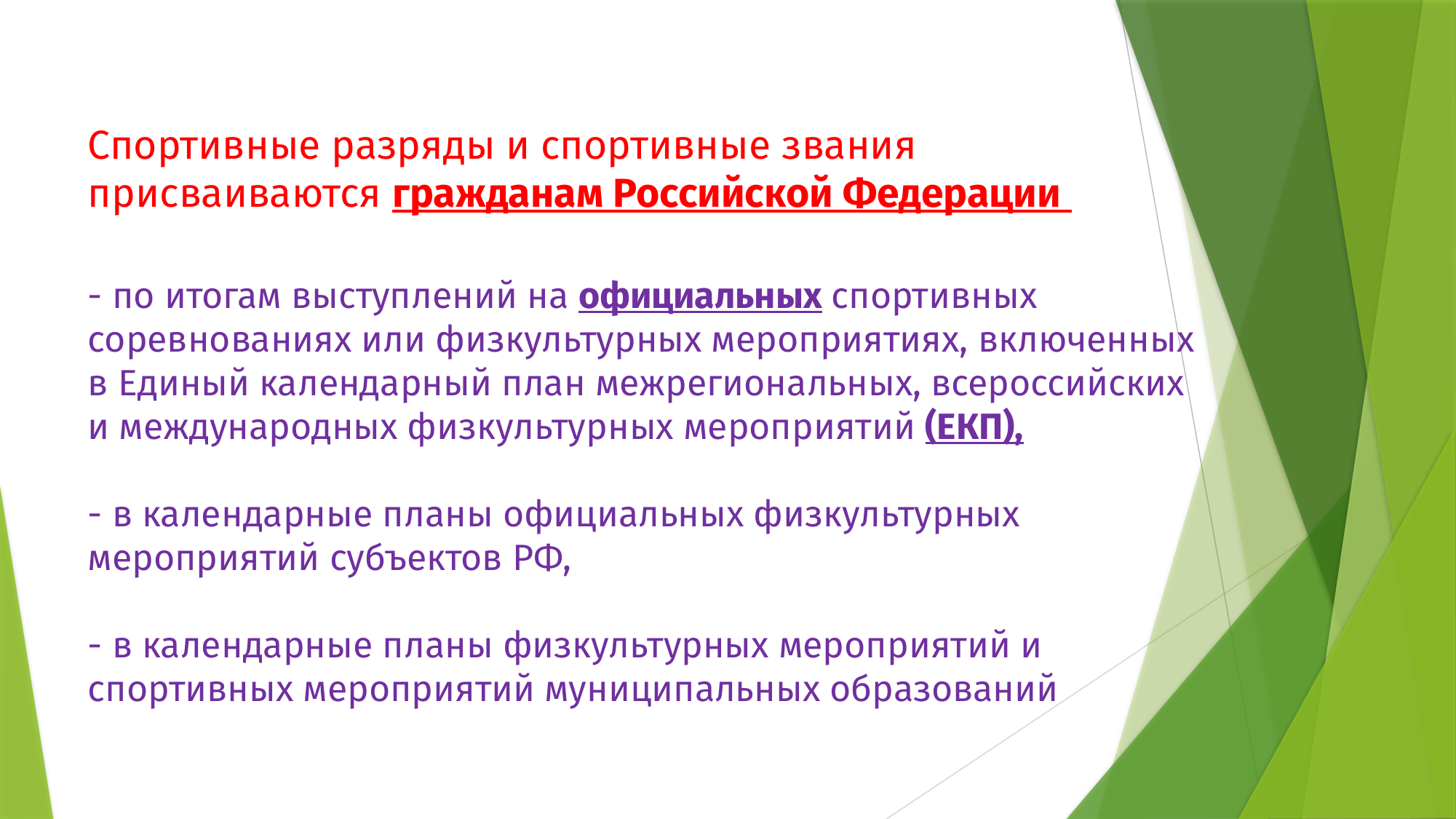

# Спортивные разряды и спортивные звания присваиваются гражданам Российской Федерации - по итогам выступлений на официальных спортивных соревнованиях или физкультурных мероприятиях, включенных в Единый календарный план межрегиональных, всероссийских и международных физкультурных мероприятий (ЕКП), - в календарные планы официальных физкультурных мероприятий субъектов РФ, - в календарные планы физкультурных мероприятий и спортивных мероприятий муниципальных образований